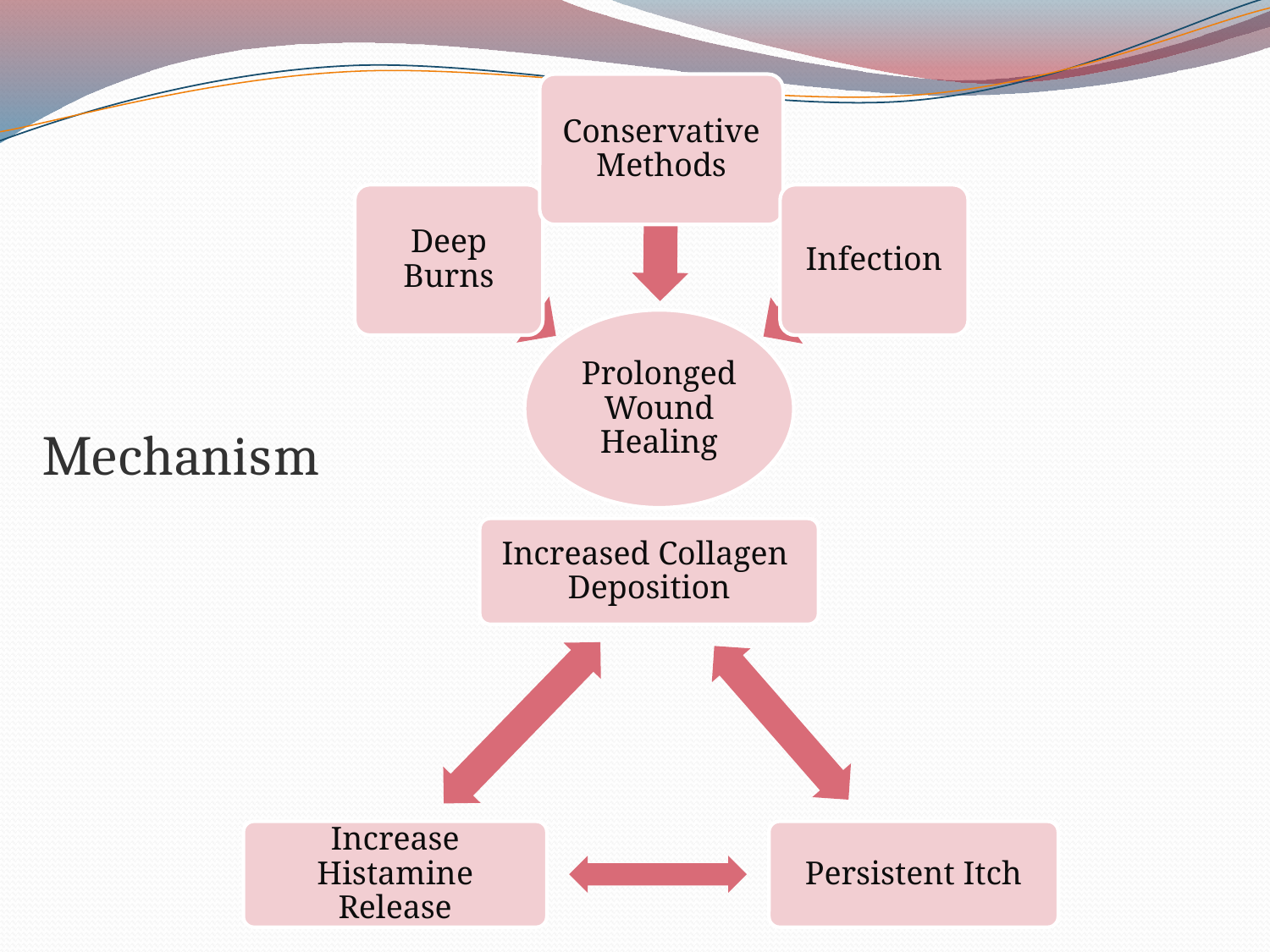

Prolonged Wound Healing
Deep Burns
Conservative Methods
Infection
Mechanism
Increased Collagen  Deposition

Persistent Itch

Increase Histamine Release